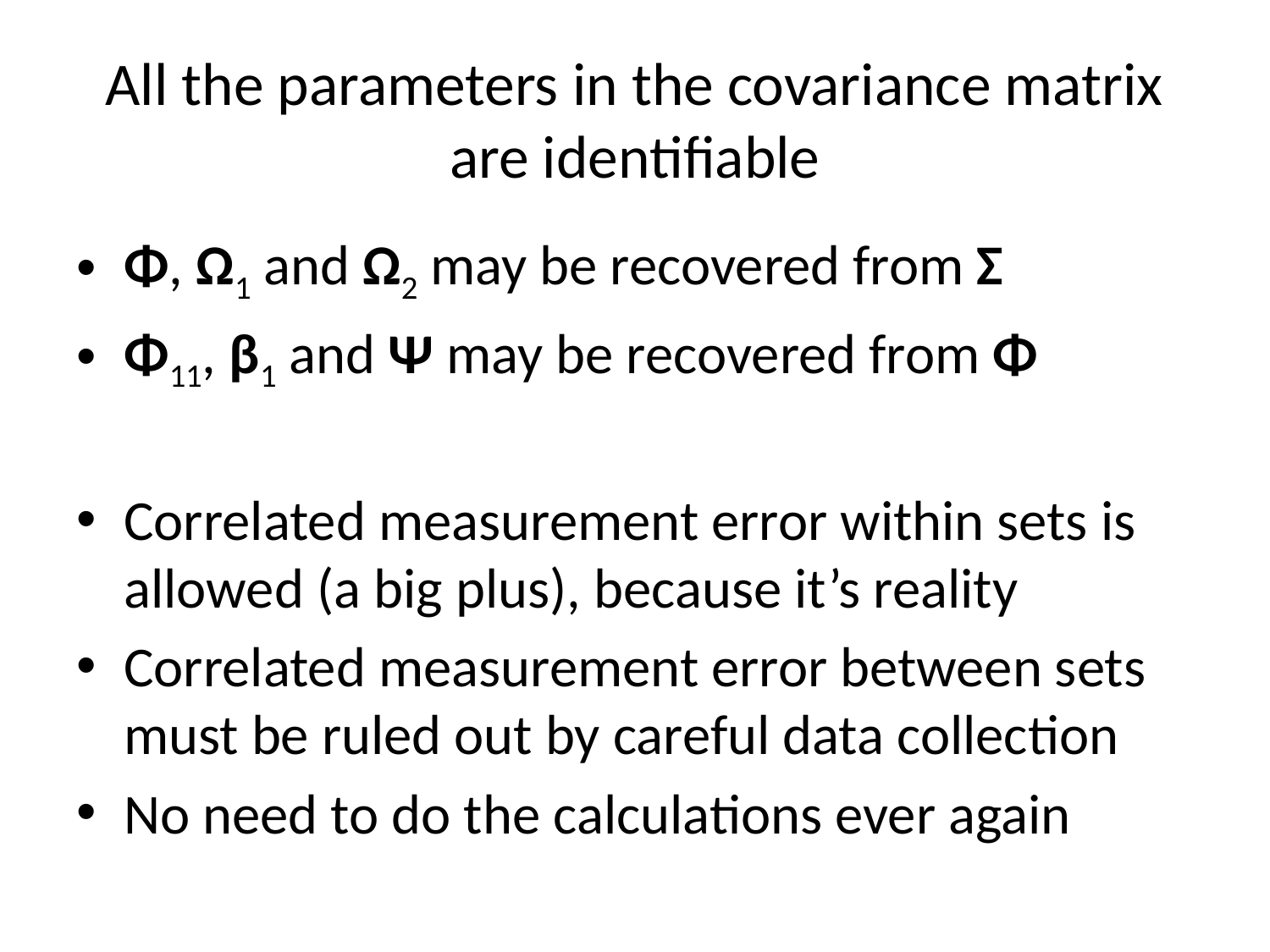

# All the parameters in the covariance matrix are identifiable
Φ, Ω1 and Ω2 may be recovered from Σ
Φ11, β1 and Ψ may be recovered from Φ

Correlated measurement error within sets is allowed (a big plus), because it’s reality
Correlated measurement error between sets must be ruled out by careful data collection
No need to do the calculations ever again